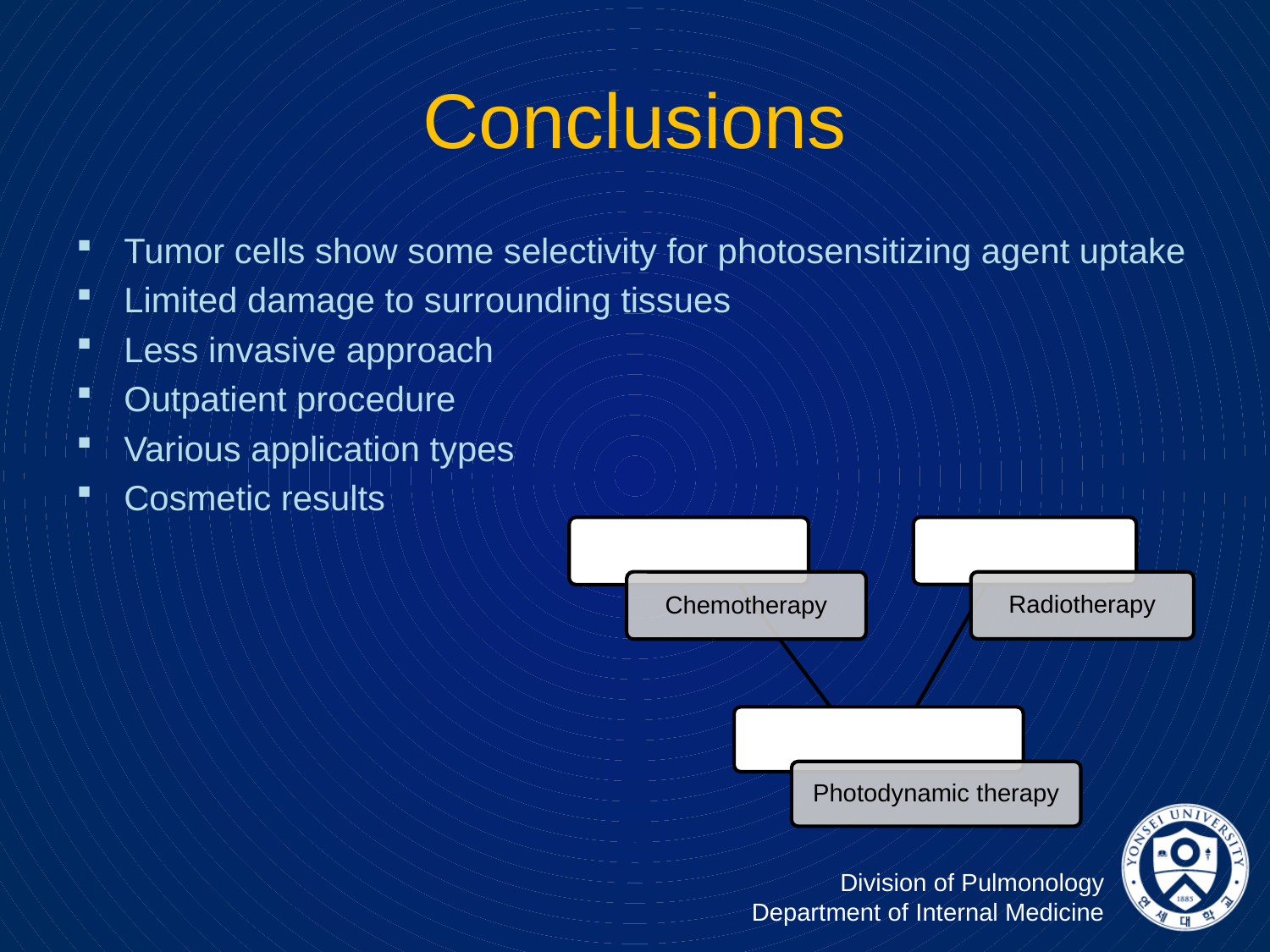

# Conclusions
Tumor cells show some selectivity for photosensitizing agent uptake
Limited damage to surrounding tissues
Less invasive approach
Outpatient procedure
Various application types
Cosmetic results

Photodynamic therapy
Chemotherapy
Radiotherapy